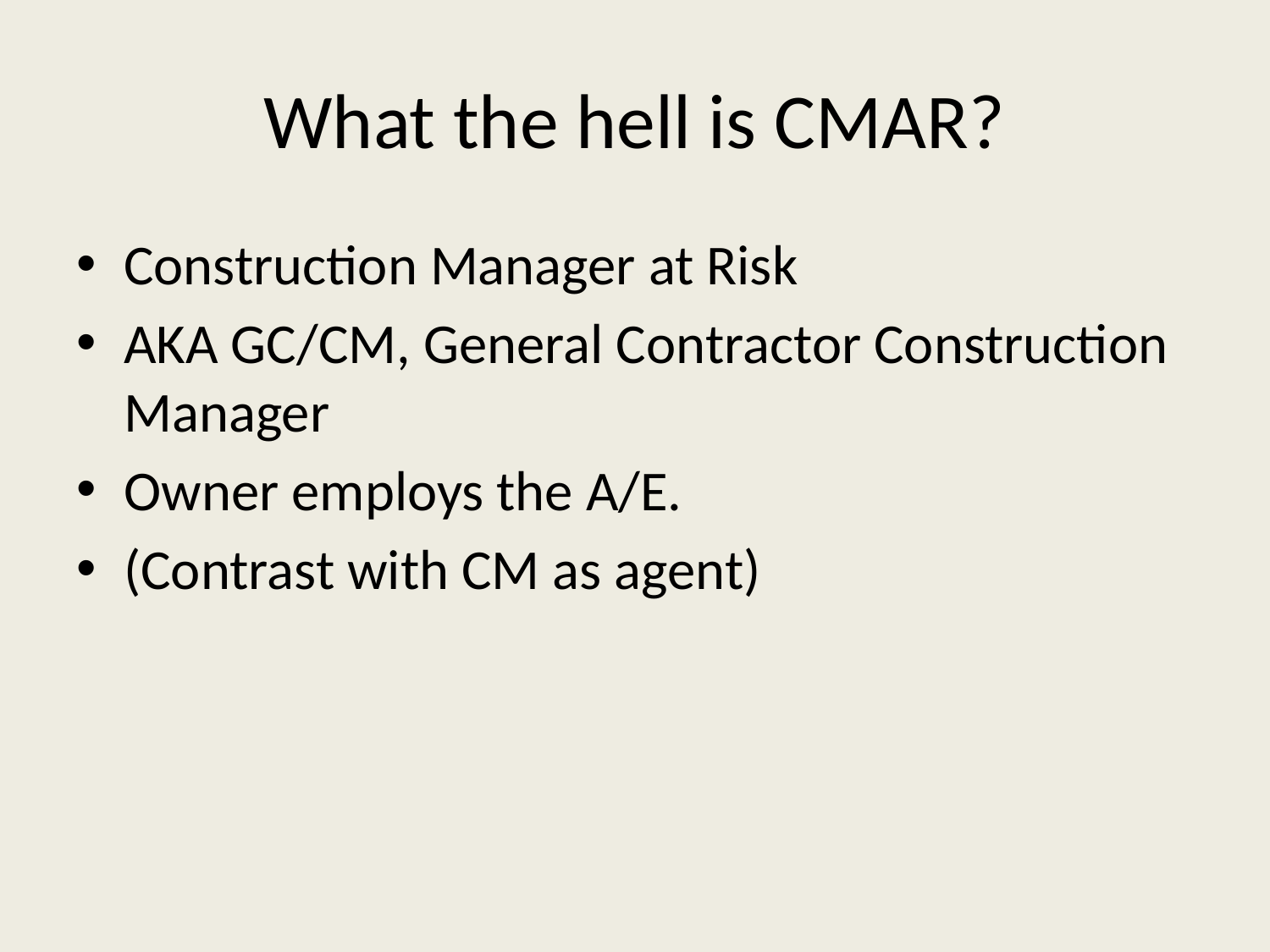

# What the hell is CMAR?
Construction Manager at Risk
AKA GC/CM, General Contractor Construction Manager
Owner employs the A/E.
(Contrast with CM as agent)